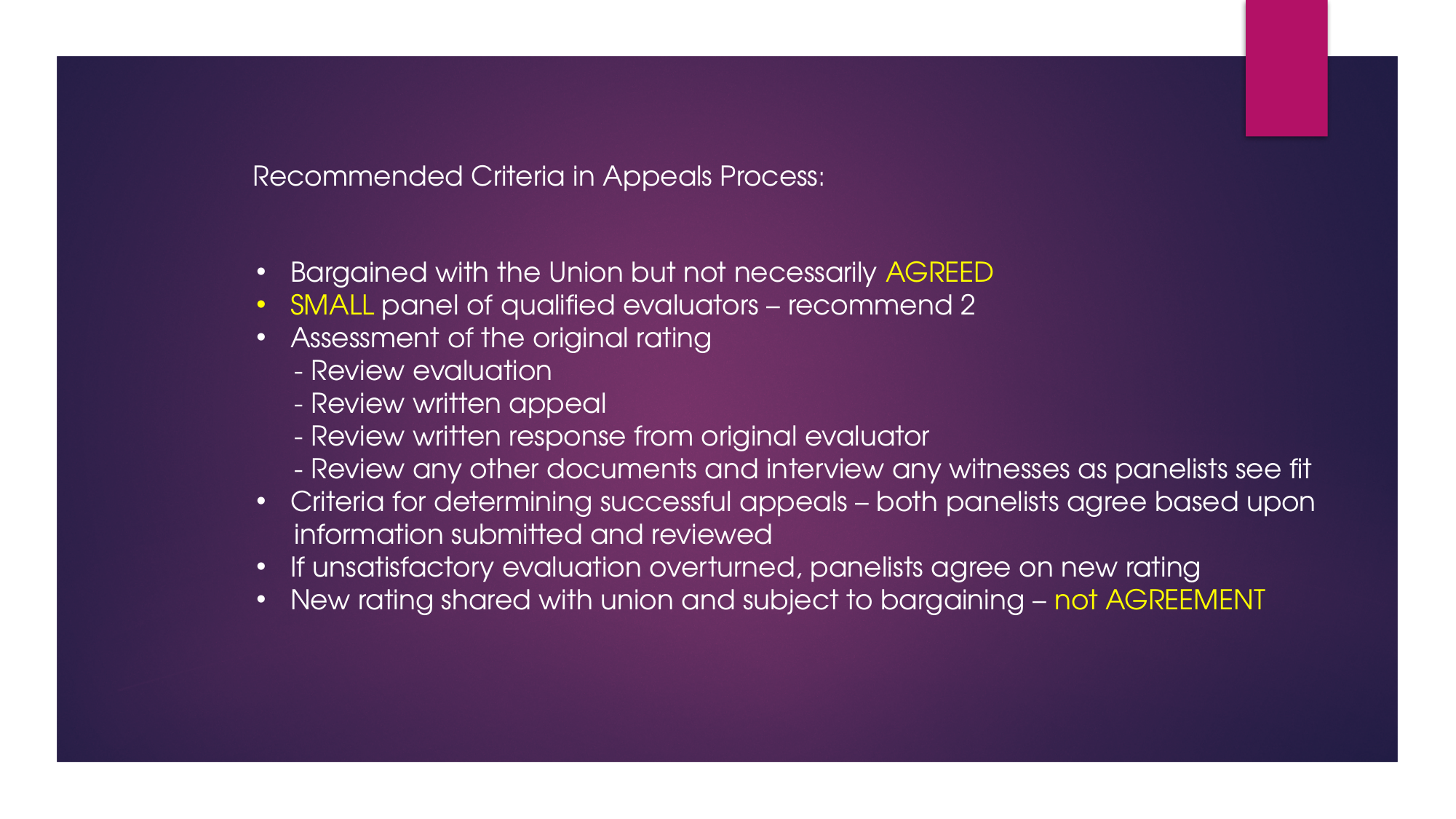

Recommended Criteria in Appeals Process:
Bargained with the Union but not necessarily AGREED
SMALL panel of qualified evaluators – recommend 2
Assessment of the original rating
     - Review evaluation
     - Review written appeal
     - Review written response from original evaluator
     - Review any other documents and interview any witnesses as panelists see fit
Criteria for determining successful appeals – both panelists agree based upon
     information submitted and reviewed
If unsatisfactory evaluation overturned, panelists agree on new rating
New rating shared with union and subject to bargaining – not AGREEMENT